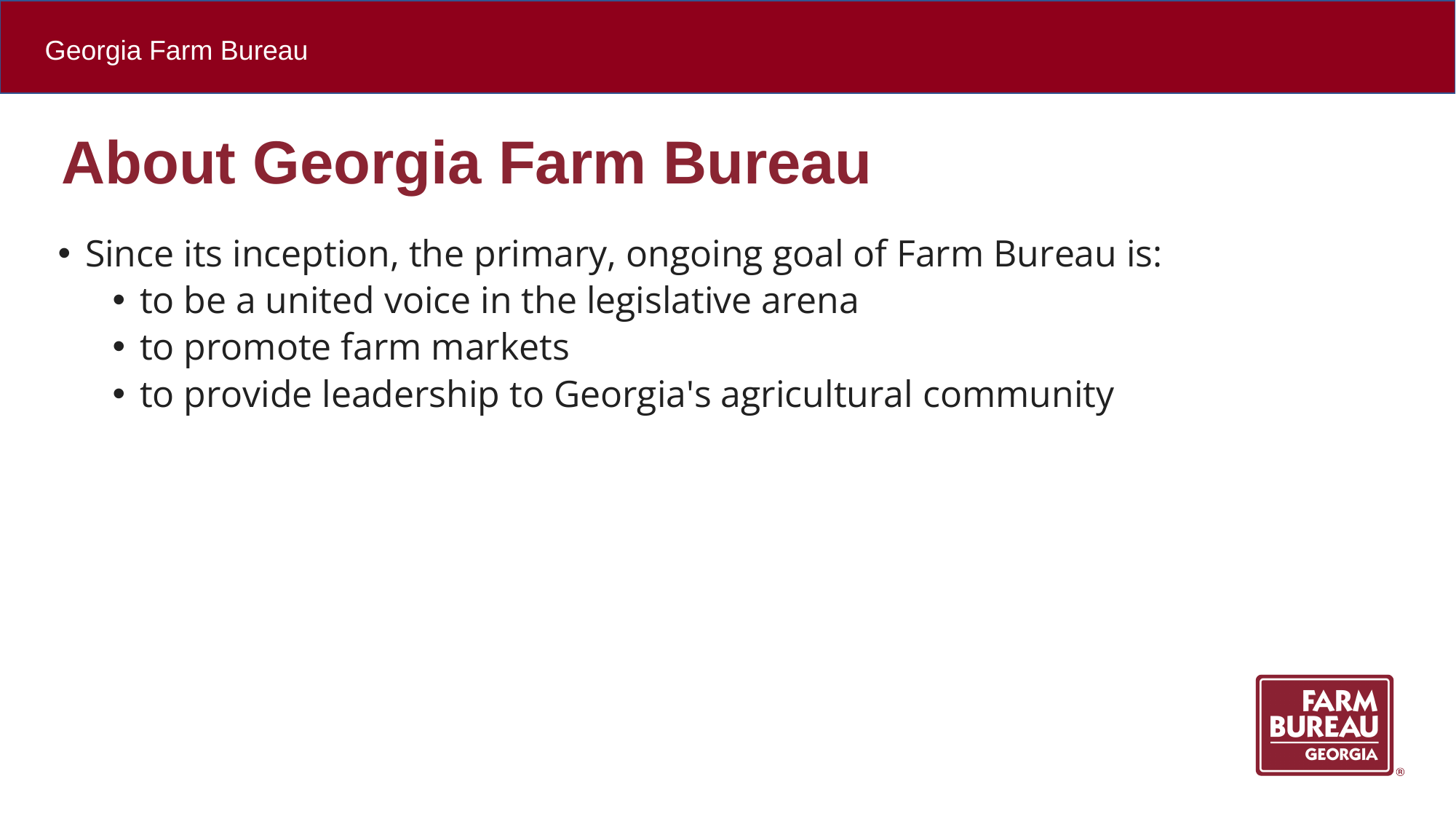

About Georgia Farm Bureau
Since its inception, the primary, ongoing goal of Farm Bureau is:
to be a united voice in the legislative arena
to promote farm markets
to provide leadership to Georgia's agricultural community